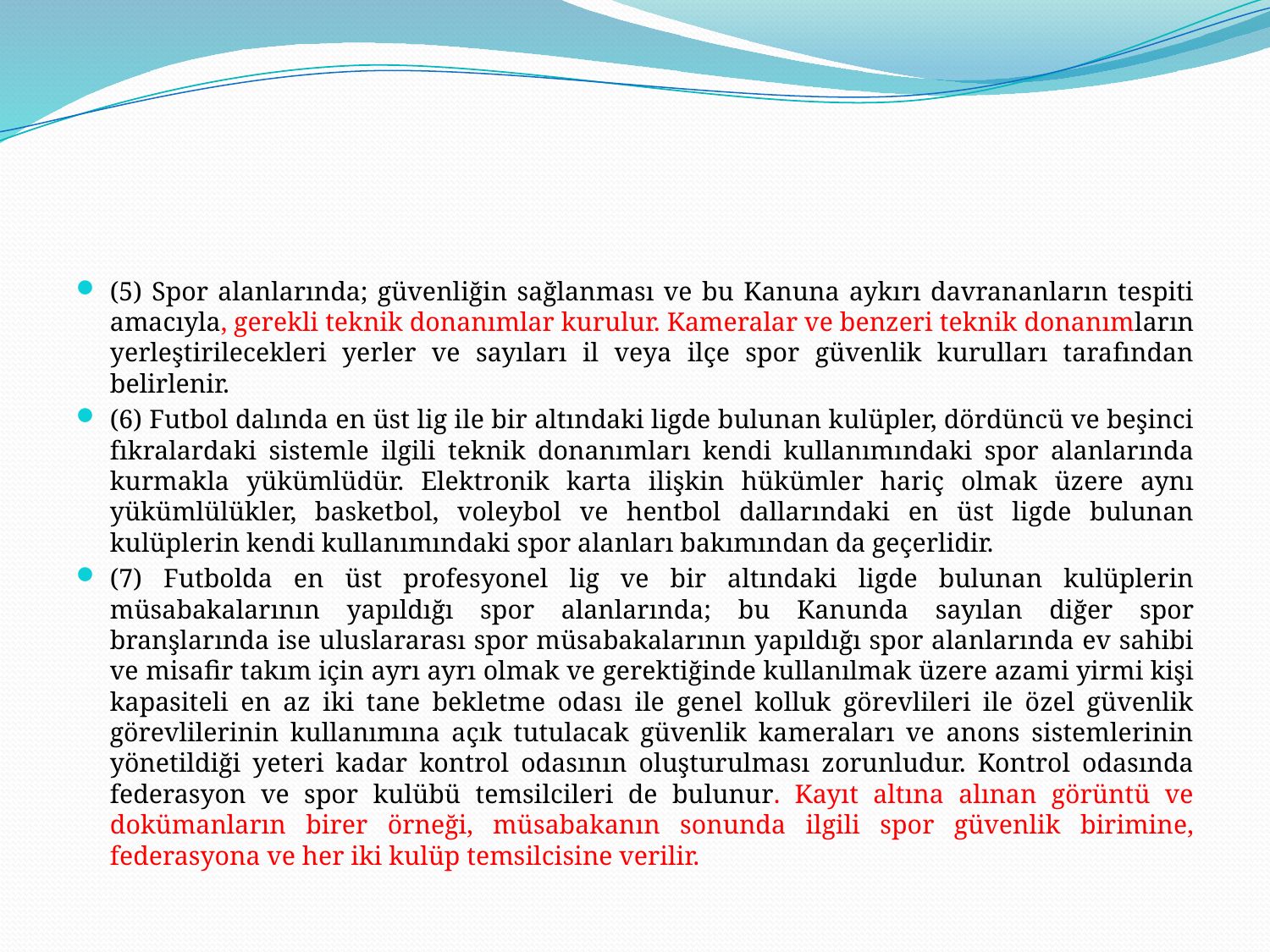

#
(5) Spor alanlarında; güvenliğin sağlanması ve bu Kanuna aykırı davrananların tespiti amacıyla, gerekli teknik donanımlar kurulur. Kameralar ve benzeri teknik donanımların yerleştirilecekleri yerler ve sayıları il veya ilçe spor güvenlik kurulları tarafından belirlenir.
(6) Futbol dalında en üst lig ile bir altındaki ligde bulunan kulüpler, dördüncü ve beşinci fıkralardaki sistemle ilgili teknik donanımları kendi kullanımındaki spor alanlarında kurmakla yükümlüdür. Elektronik karta ilişkin hükümler hariç olmak üzere aynı yükümlülükler, basketbol, voleybol ve hentbol dallarındaki en üst ligde bulunan kulüplerin kendi kullanımındaki spor alanları bakımından da geçerlidir.
(7) Futbolda en üst profesyonel lig ve bir altındaki ligde bulunan kulüplerin müsabakalarının yapıldığı spor alanlarında; bu Kanunda sayılan diğer spor branşlarında ise uluslararası spor müsabakalarının yapıldığı spor alanlarında ev sahibi ve misafir takım için ayrı ayrı olmak ve gerektiğinde kullanılmak üzere azami yirmi kişi kapasiteli en az iki tane bekletme odası ile genel kolluk görevlileri ile özel güvenlik görevlilerinin kullanımına açık tutulacak güvenlik kameraları ve anons sistemlerinin yönetildiği yeteri kadar kontrol odasının oluşturulması zorunludur. Kontrol odasında federasyon ve spor kulübü temsilcileri de bulunur. Kayıt altına alınan görüntü ve dokümanların birer örneği, müsabakanın sonunda ilgili spor güvenlik birimine, federasyona ve her iki kulüp temsilcisine verilir.